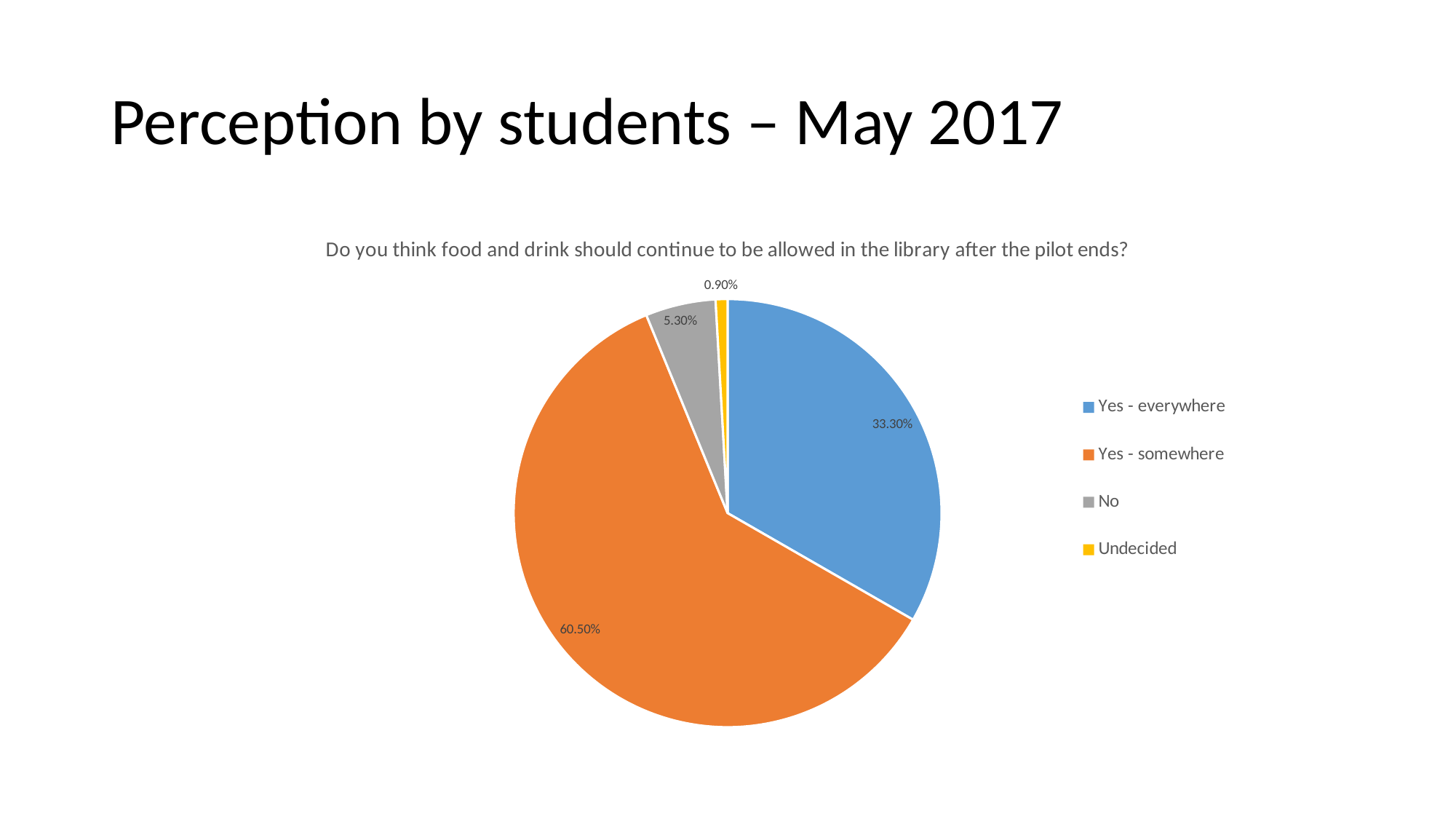

# Perception by students – May 2017

### Chart

| Category |  |  |  |  |
|---|---|---|---|---|
| Yes - everywhere | None | 0.333 | 0.333 | 0.333 |
| Yes - somewhere | None | 0.605 | 0.605 | 0.605 |
| No | None | 0.053 | 0.053 | 0.053 |
| Undecided | None | 0.009 | 0.009 | 0.009 |

### Chart: Do you think food and drink should continue to be allowed in the library after the pilot ends?

| Category |  |
|---|---|